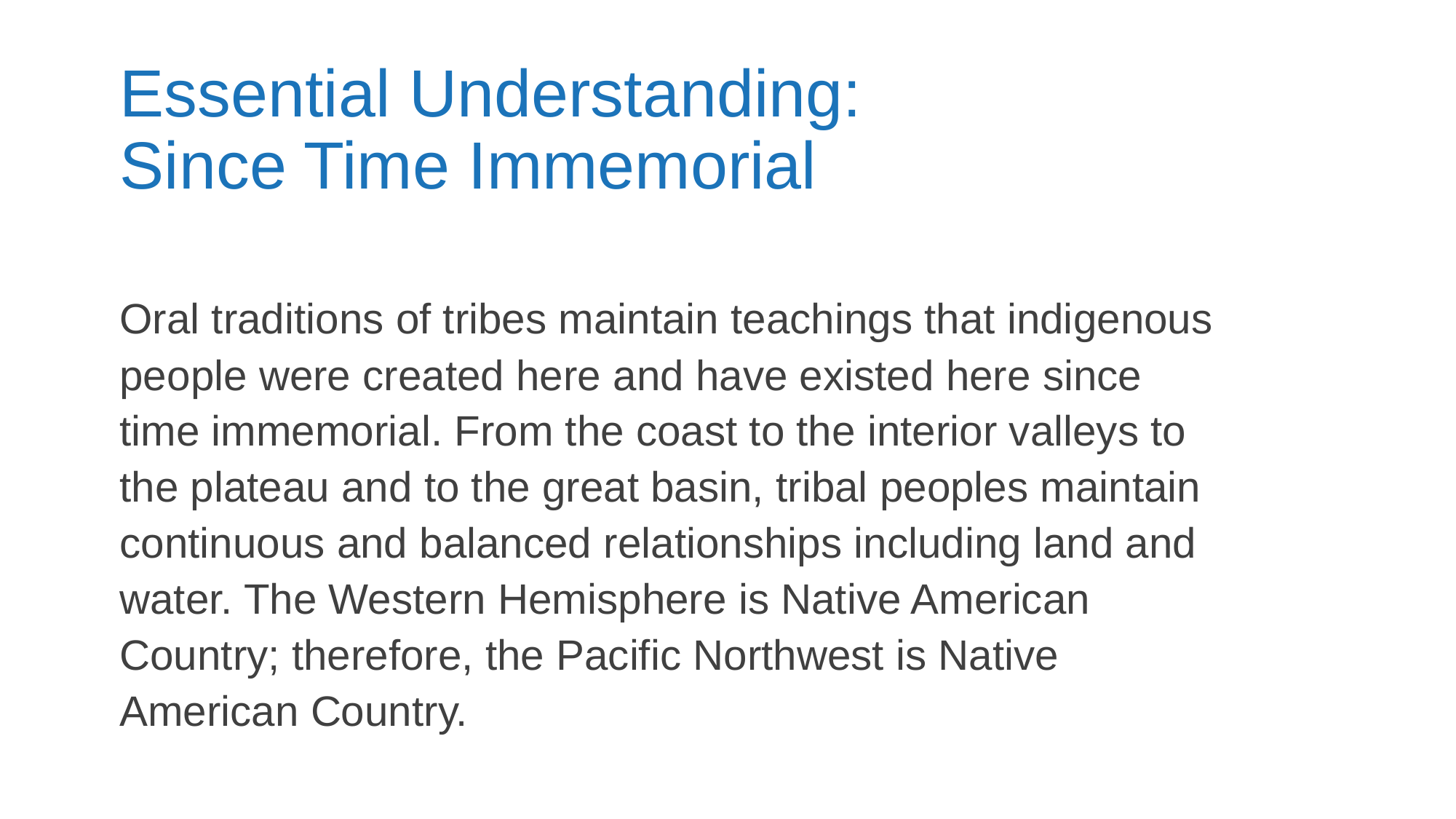

# Essential Understanding: Since Time Immemorial
Oral traditions of tribes maintain teachings that indigenous people were created here and have existed here since time immemorial. From the coast to the interior valleys to the plateau and to the great basin, tribal peoples maintain continuous and balanced relationships including land and water. The Western Hemisphere is Native American Country; therefore, the Pacific Northwest is Native American Country.